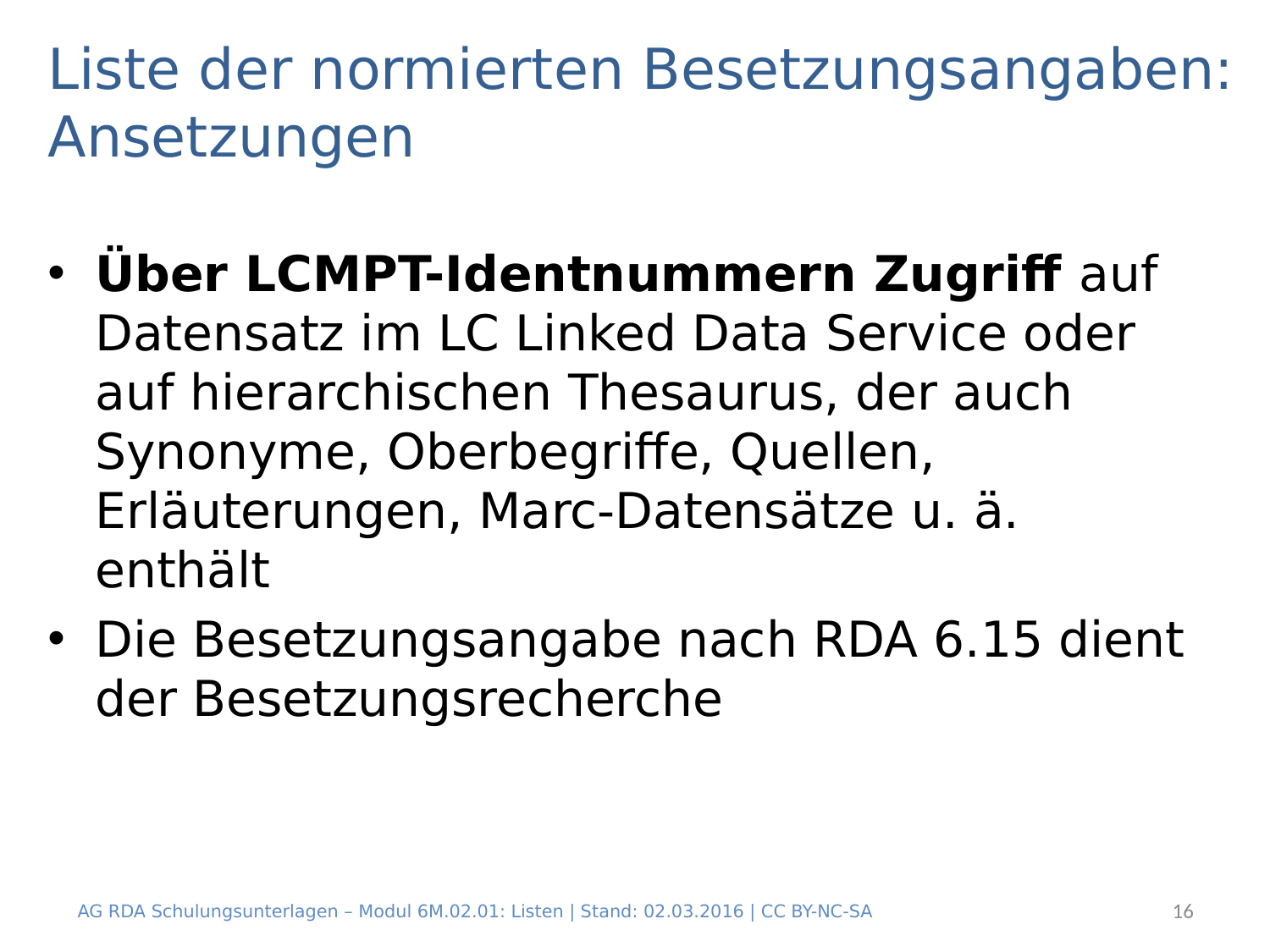

# Liste der normierten Besetzungsangaben: Ansetzungen
Über LCMPT-Identnummern Zugriff auf Datensatz im LC Linked Data Service oder auf hierarchischen Thesaurus, der auch Synonyme, Oberbegriffe, Quellen, Erläuterungen, Marc-Datensätze u. ä. enthält
Die Besetzungsangabe nach RDA 6.15 dient der Besetzungsrecherche
AG RDA Schulungsunterlagen – Modul 6M.02.01: Listen | Stand: 02.03.2016 | CC BY-NC-SA
16